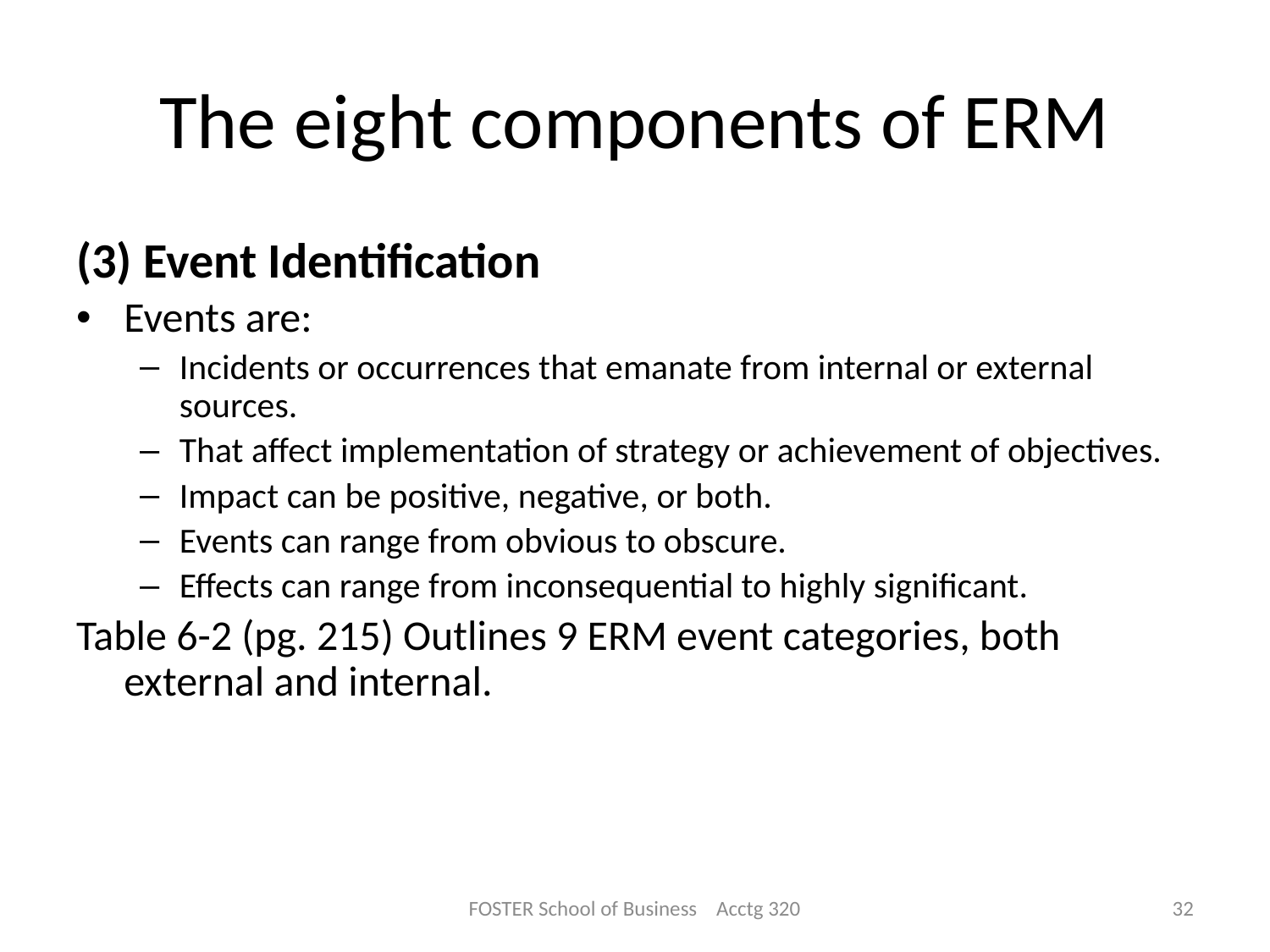

# The eight components of ERM
(3) Event Identification
Events are:
Incidents or occurrences that emanate from internal or external sources.
That affect implementation of strategy or achievement of objectives.
Impact can be positive, negative, or both.
Events can range from obvious to obscure.
Effects can range from inconsequential to highly significant.
Table 6-2 (pg. 215) Outlines 9 ERM event categories, both external and internal.

FOSTER School of Business    Acctg 320
32